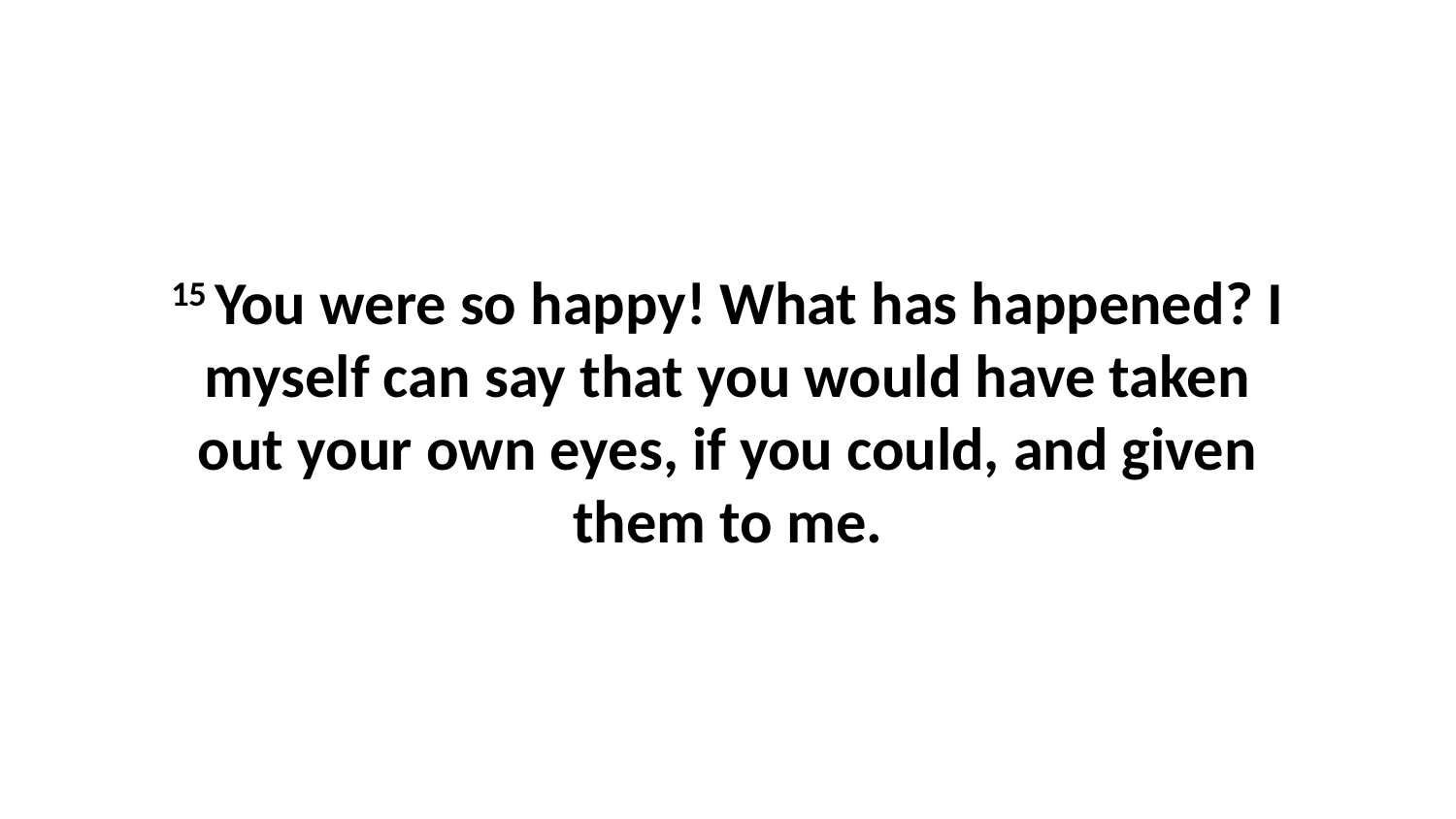

15 You were so happy! What has happened? I myself can say that you would have taken out your own eyes, if you could, and given them to me.